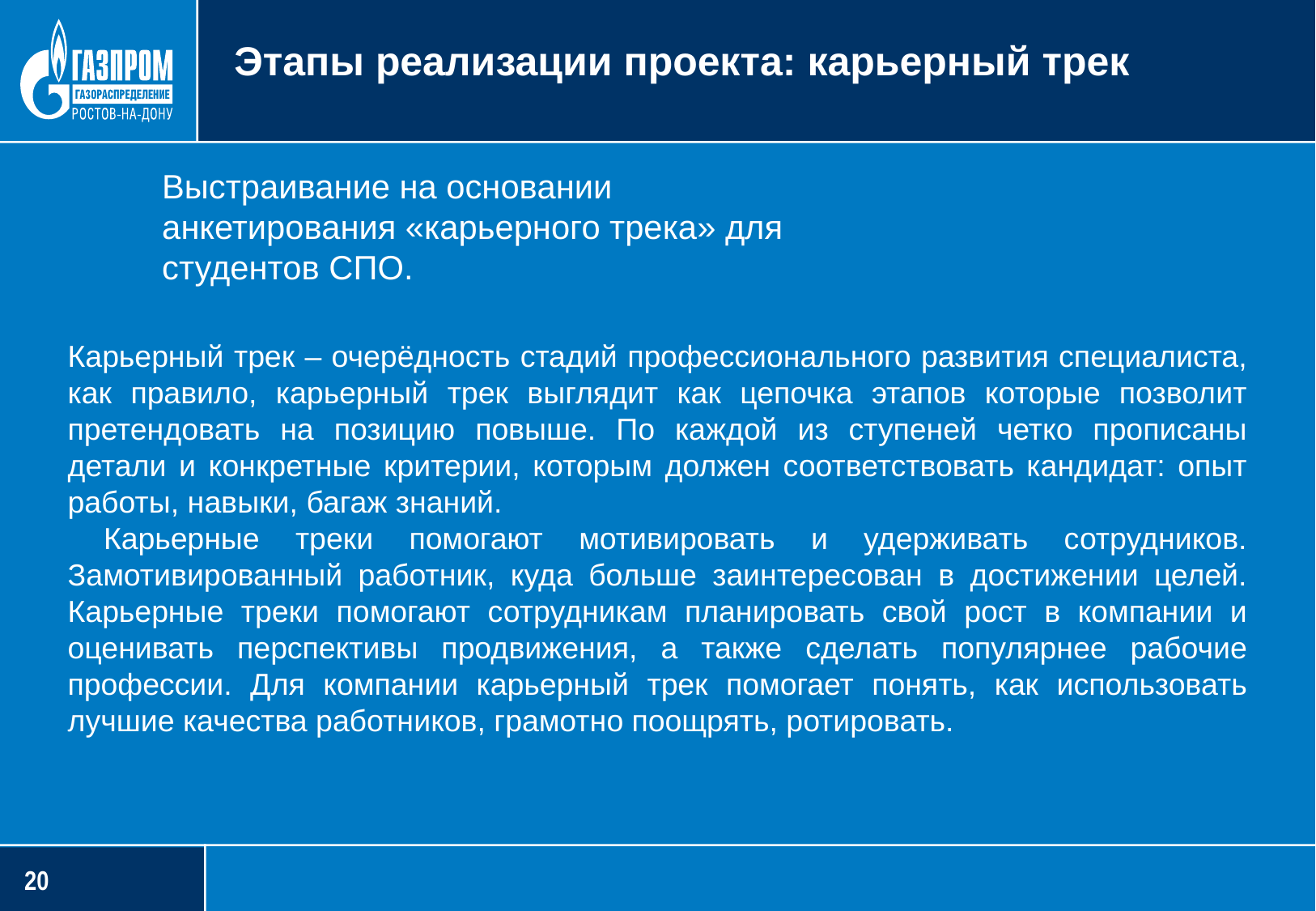

Этапы реализации проекта: карьерный трек
Выстраивание на основании анкетирования «карьерного трека» для студентов СПО.
Карьерный трек – очерёдность стадий профессионального развития специалиста, как правило, карьерный трек выглядит как цепочка этапов которые позволит претендовать на позицию повыше. По каждой из ступеней четко прописаны детали и конкретные критерии, которым должен соответствовать кандидат: опыт работы, навыки, багаж знаний.
 Карьерные треки помогают мотивировать и удерживать сотрудников. Замотивированный работник, куда больше заинтересован в достижении целей. Карьерные треки помогают сотрудникам планировать свой рост в компании и оценивать перспективы продвижения, а также сделать популярнее рабочие профессии. Для компании карьерный трек помогает понять, как использовать лучшие качества работников, грамотно поощрять, ротировать.